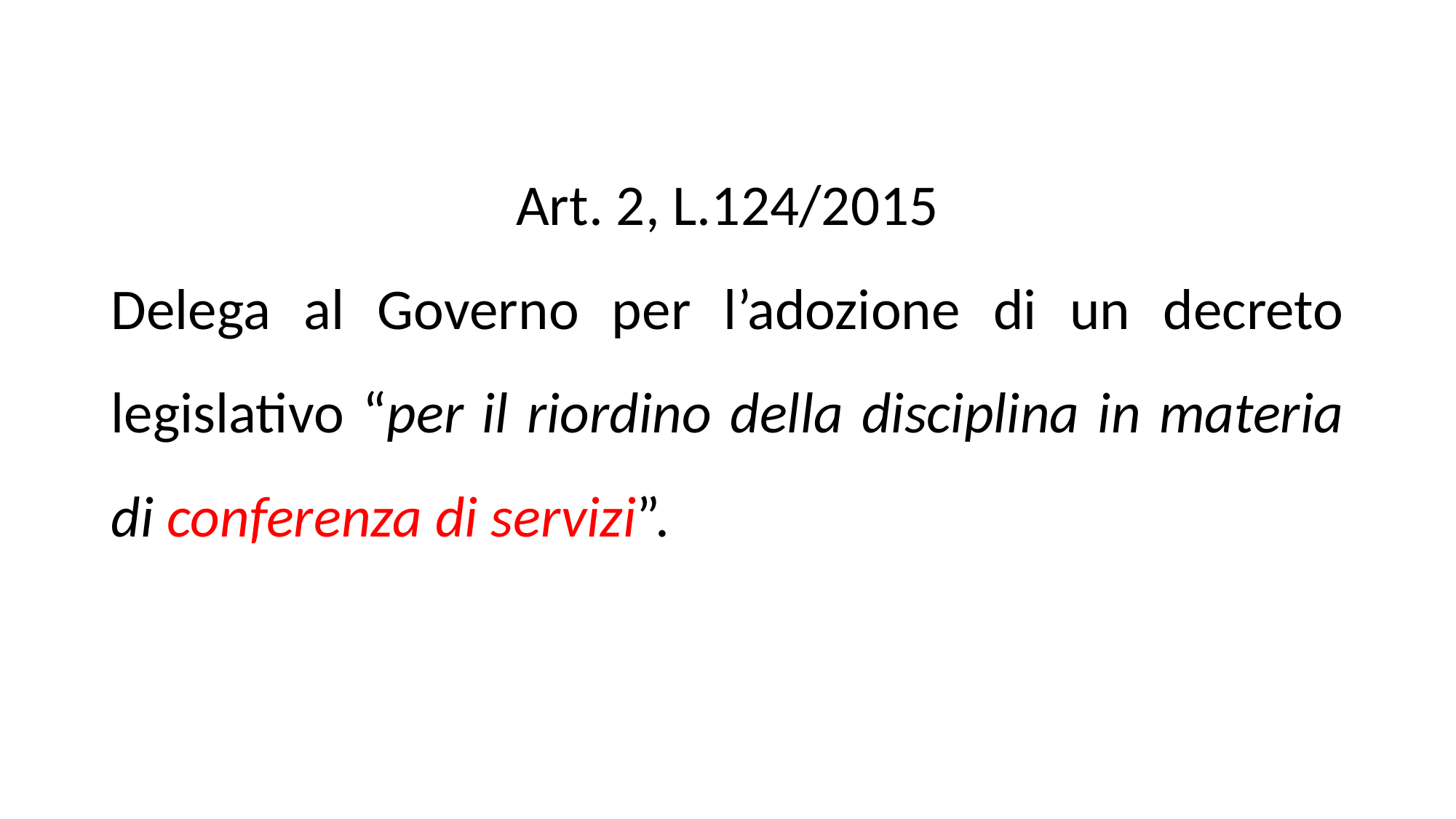

Art. 2, L.124/2015
Delega al Governo per l’adozione di un decreto legislativo “per il riordino della disciplina in materia di conferenza di servizi”.